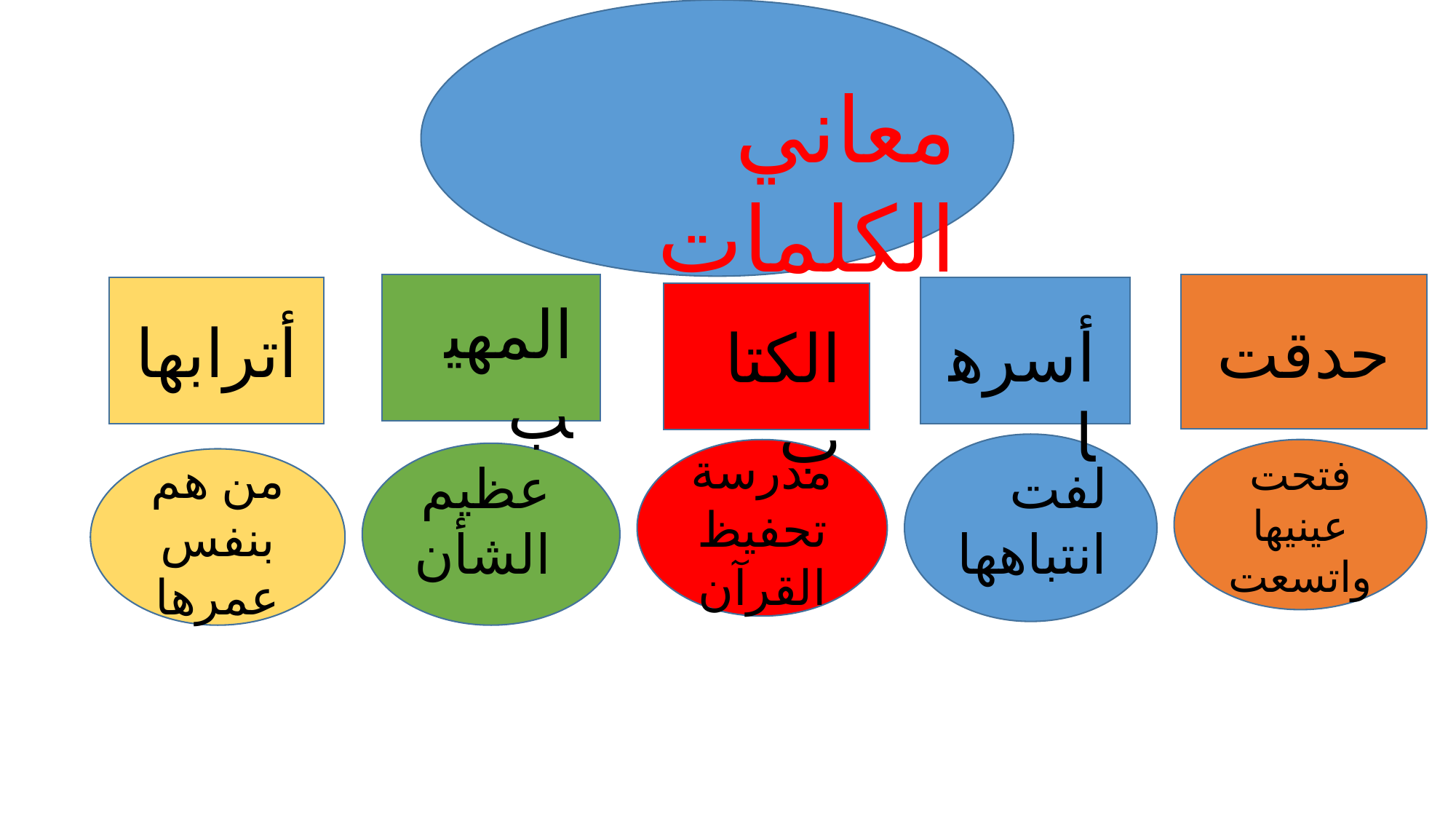

معاني الكلمات

حدقت
أترابها

المهيب
أسرها
الكتاب

مدرسة تحفيظ القرآن
فتحت عينيها واتسعت

لفت انتباهها
عظيم الشأن
من هم بنفس عمرها